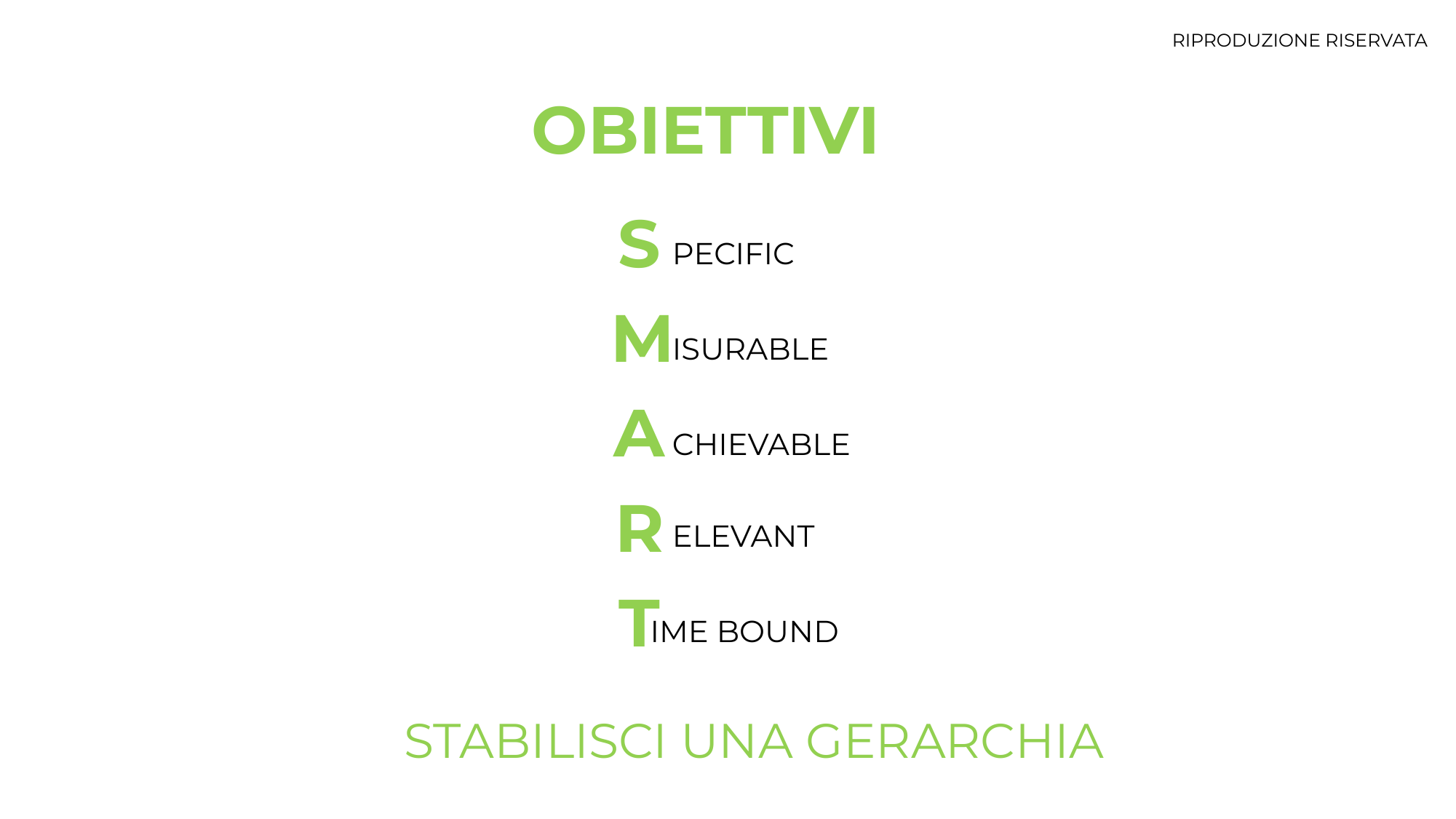

RIPRODUZIONE RISERVATA
OBIETTIVI
S
M
A
R
T
PECIFIC
ISURABLE
CHIEVABLE
ELEVANT
IME BOUND
STABILISCI UNA GERARCHIA